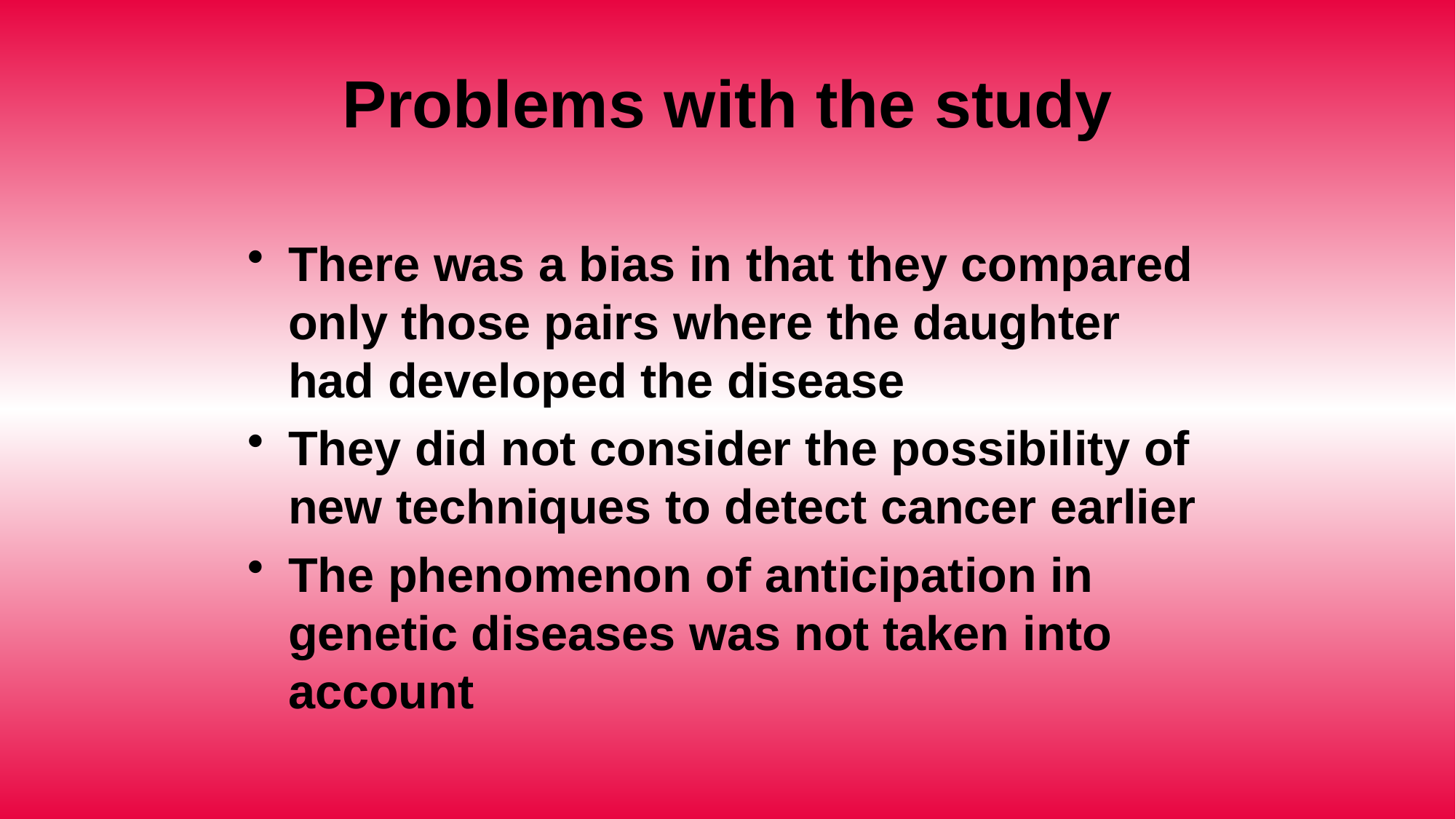

# Problems with the study
There was a bias in that they compared only those pairs where the daughter had developed the disease
They did not consider the possibility of new techniques to detect cancer earlier
The phenomenon of anticipation in genetic diseases was not taken into account